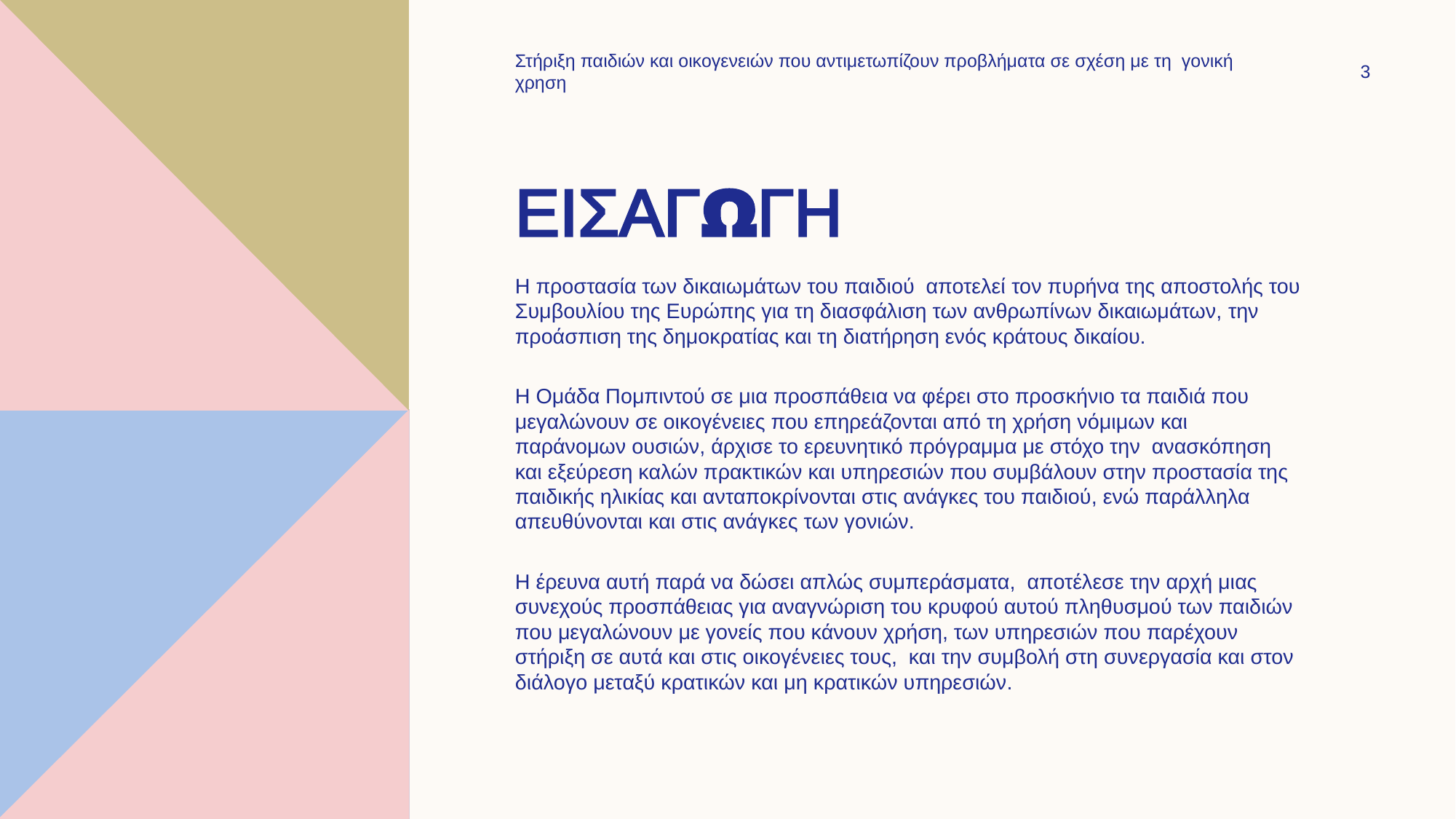

Στήριξη παιδιών και οικογενειών που αντιμετωπίζουν προβλήματα σε σχέση με τη  γονική χρηση
3
# Εισαγωγη
Η προστασία των δικαιωμάτων του παιδιού  αποτελεί τον πυρήνα της αποστολής του Συμβουλίου της Ευρώπης για τη διασφάλιση των ανθρωπίνων δικαιωμάτων, την προάσπιση της δημοκρατίας και τη διατήρηση ενός κράτους δικαίου.

Η Ομάδα Πομπιντού σε μια προσπάθεια να φέρει στο προσκήνιο τα παιδιά που μεγαλώνουν σε οικογένειες που επηρεάζονται από τη χρήση νόμιμων και παράνομων ουσιών, άρχισε το ερευνητικό πρόγραμμα με στόχο την  ανασκόπηση και εξεύρεση καλών πρακτικών και υπηρεσιών που συμβάλουν στην προστασία της παιδικής ηλικίας και ανταποκρίνονται στις ανάγκες του παιδιού, ενώ παράλληλα απευθύνονται και στις ανάγκες των γονιών.

Η έρευνα αυτή παρά να δώσει απλώς συμπεράσματα,  αποτέλεσε την αρχή μιας συνεχούς προσπάθειας για αναγνώριση του κρυφού αυτού πληθυσμού των παιδιών που μεγαλώνουν με γονείς που κάνουν χρήση, των υπηρεσιών που παρέχουν στήριξη σε αυτά και στις οικογένειες τους,  και την συμβολή στη συνεργασία και στον διάλογο μεταξύ κρατικών και μη κρατικών υπηρεσιών.